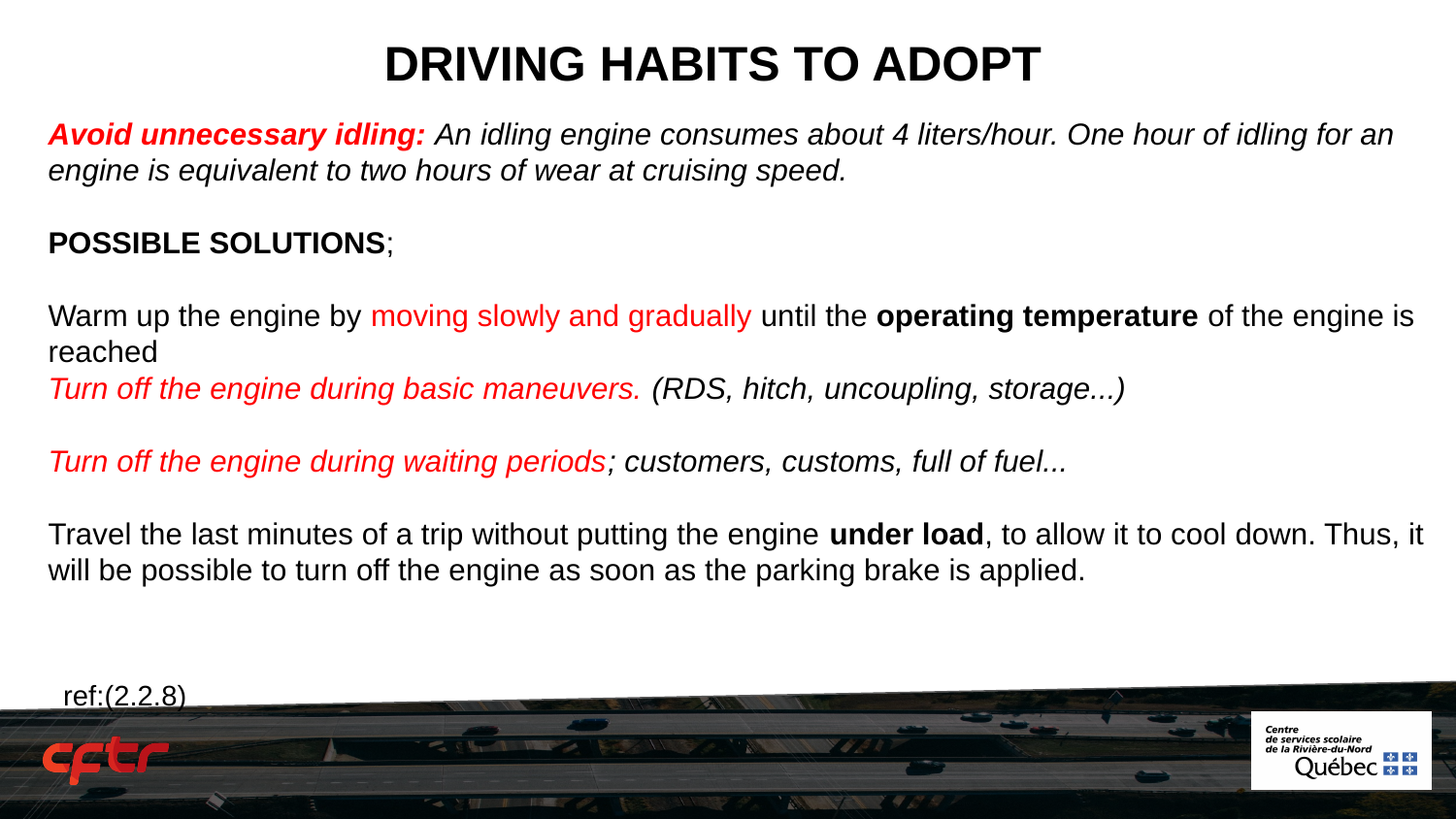

DRIVING HABITS TO ADOPT
Avoid unnecessary idling: An idling engine consumes about 4 liters/hour. One hour of idling for an engine is equivalent to two hours of wear at cruising speed.

POSSIBLE SOLUTIONS;

Warm up the engine by moving slowly and gradually until the operating temperature of the engine is reached
Turn off the engine during basic maneuvers. (RDS, hitch, uncoupling, storage...)

Turn off the engine during waiting periods; customers, customs, full of fuel...

Travel the last minutes of a trip without putting the engine under load, to allow it to cool down. Thus, it will be possible to turn off the engine as soon as the parking brake is applied.
ref:(2.2.8)